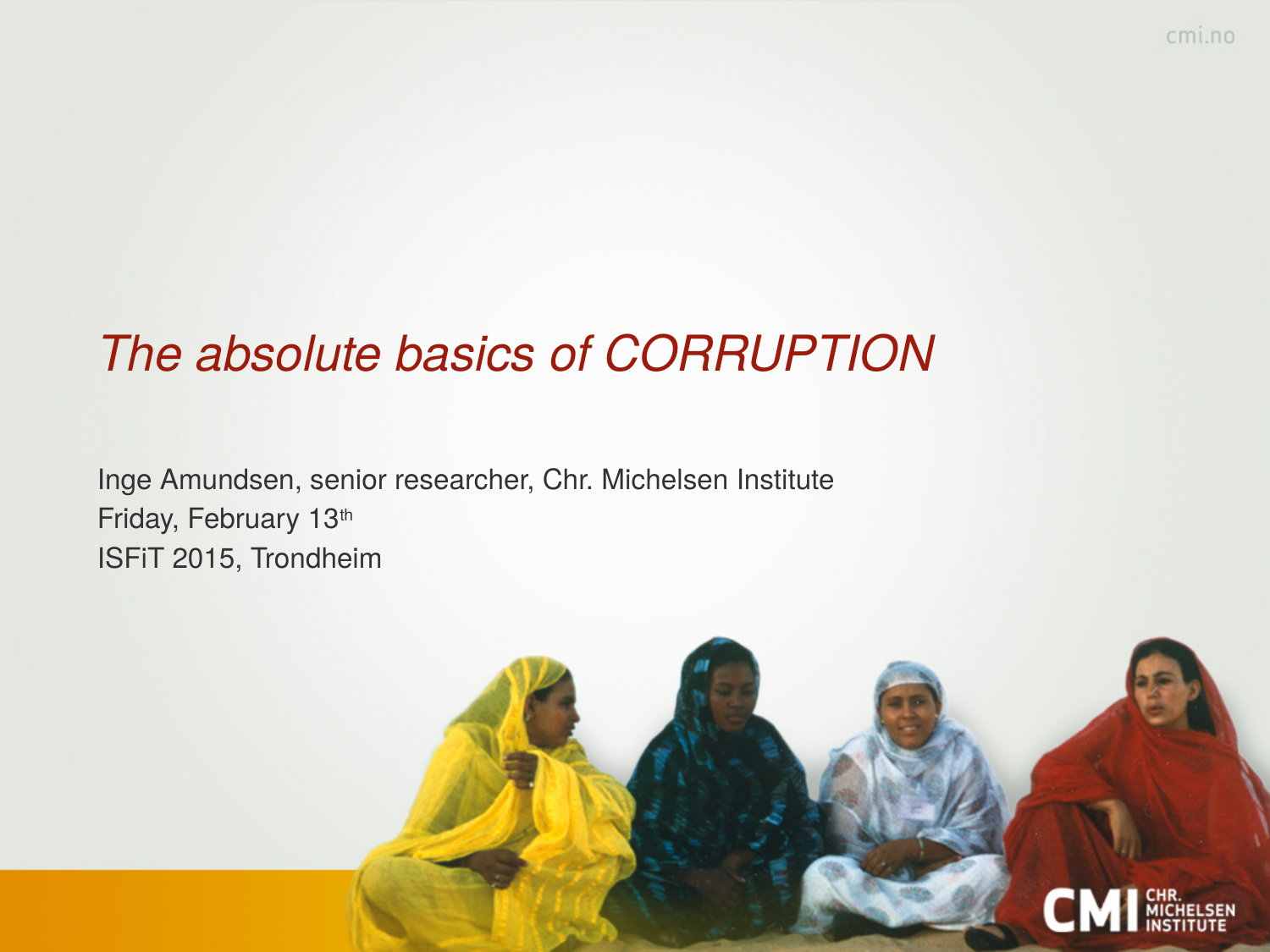

# The absolute basics of CORRUPTION
Inge Amundsen, senior researcher, Chr. Michelsen Institute
Friday, February 13th
ISFiT 2015, Trondheim